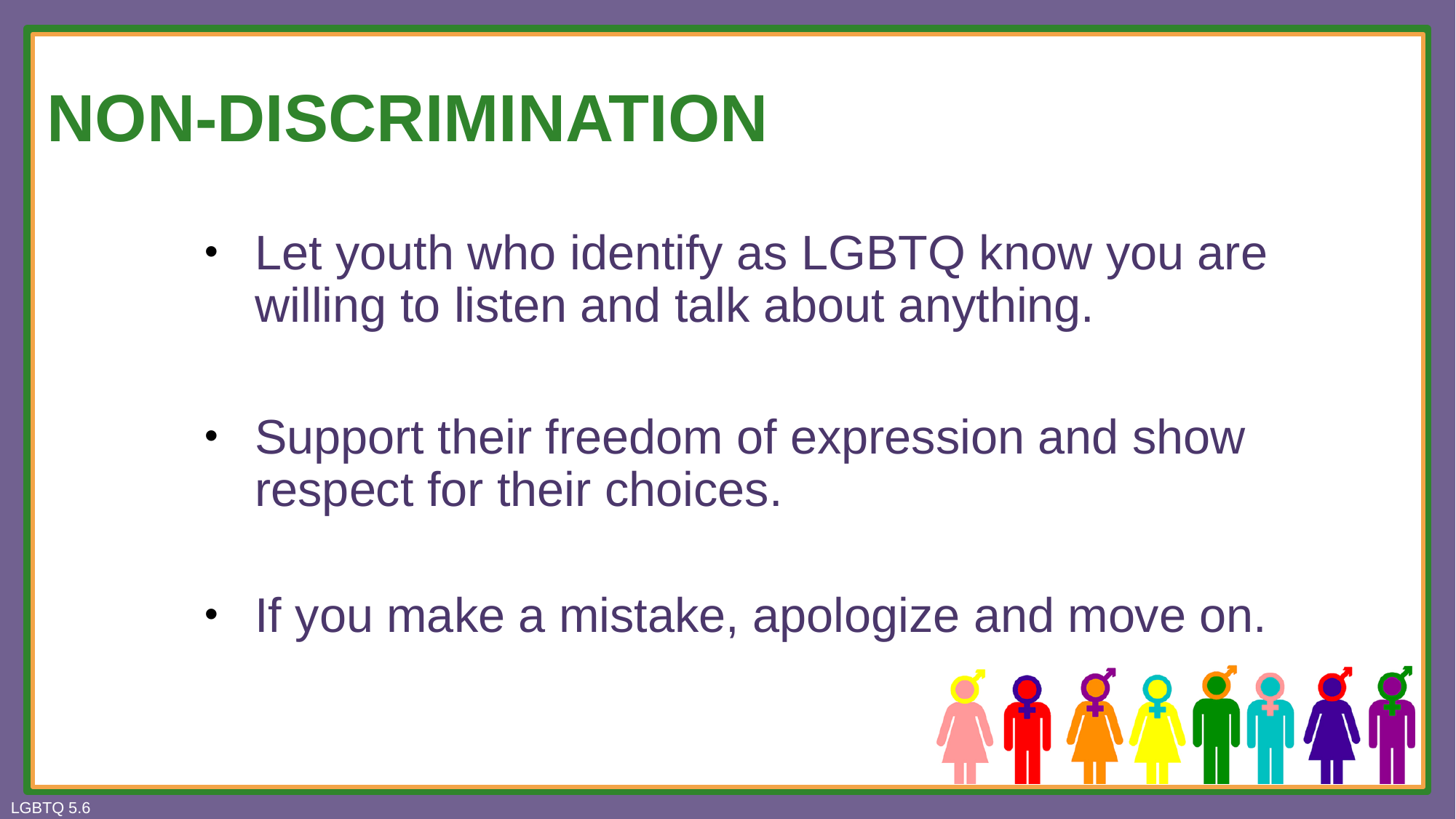

# NON-DISCRIMINATION
Let youth who identify as LGBTQ know you are willing to listen and talk about anything.
Support their freedom of expression and show respect for their choices.
If you make a mistake, apologize and move on.
LGBTQ 5.6